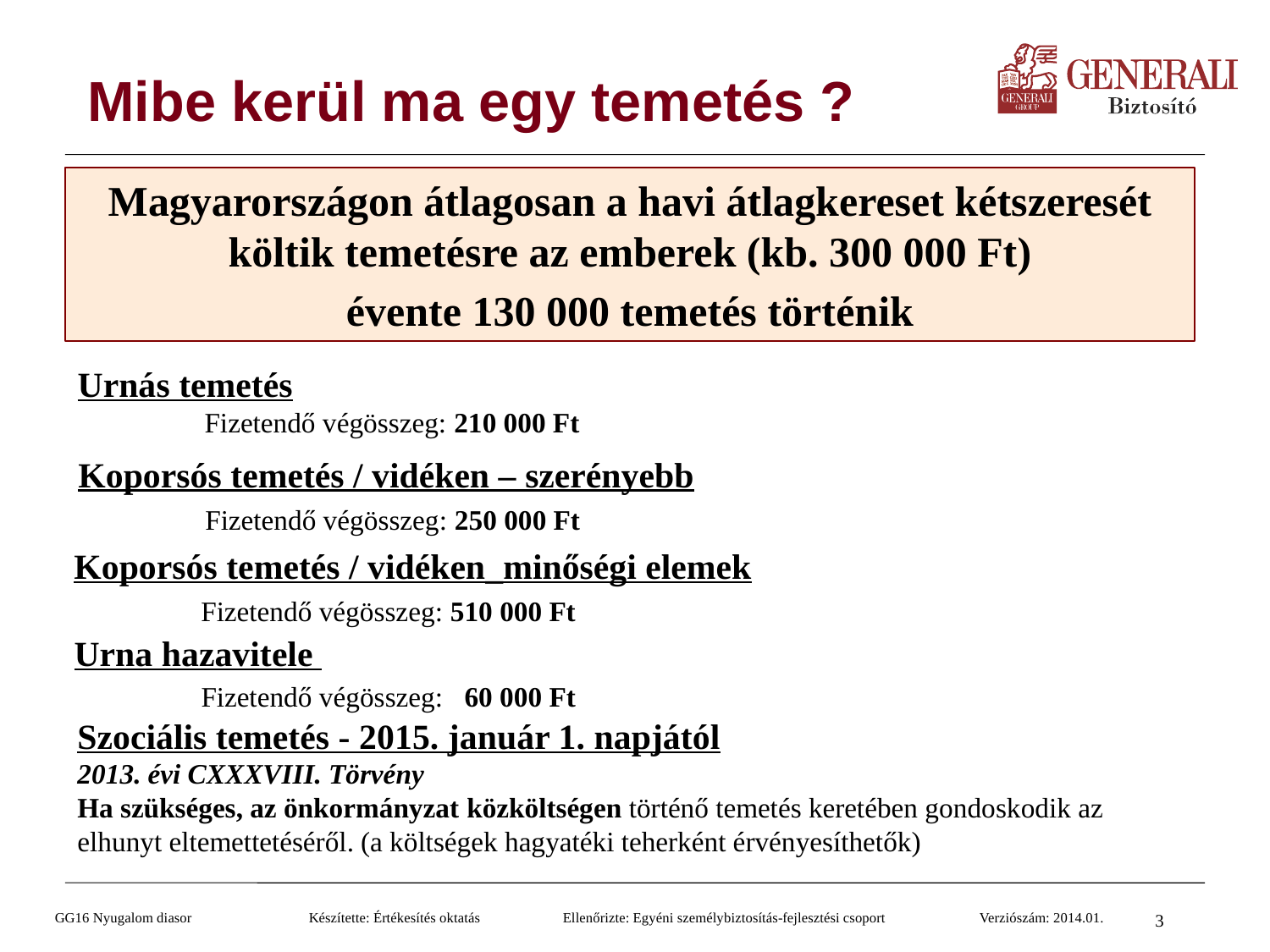

# Mibe kerül ma egy temetés ?
Magyarországon átlagosan a havi átlagkereset kétszeresét költik temetésre az emberek (kb. 300 000 Ft)
évente 130 000 temetés történik
Urnás temetés
	Fizetendő végösszeg: 210 000 Ft
Koporsós temetés / vidéken – szerényebb
	Fizetendő végösszeg: 250 000 Ft
Koporsós temetés / vidéken_minőségi elemek
	Fizetendő végösszeg: 510 000 Ft
Urna hazavitele
	Fizetendő végösszeg:   60 000 Ft
Szociális temetés - 2015. január 1. napjától
2013. évi CXXXVIII. Törvény
Ha szükséges, az önkormányzat közköltségen történő temetés keretében gondoskodik az elhunyt eltemettetéséről. (a költségek hagyatéki teherként érvényesíthetők)